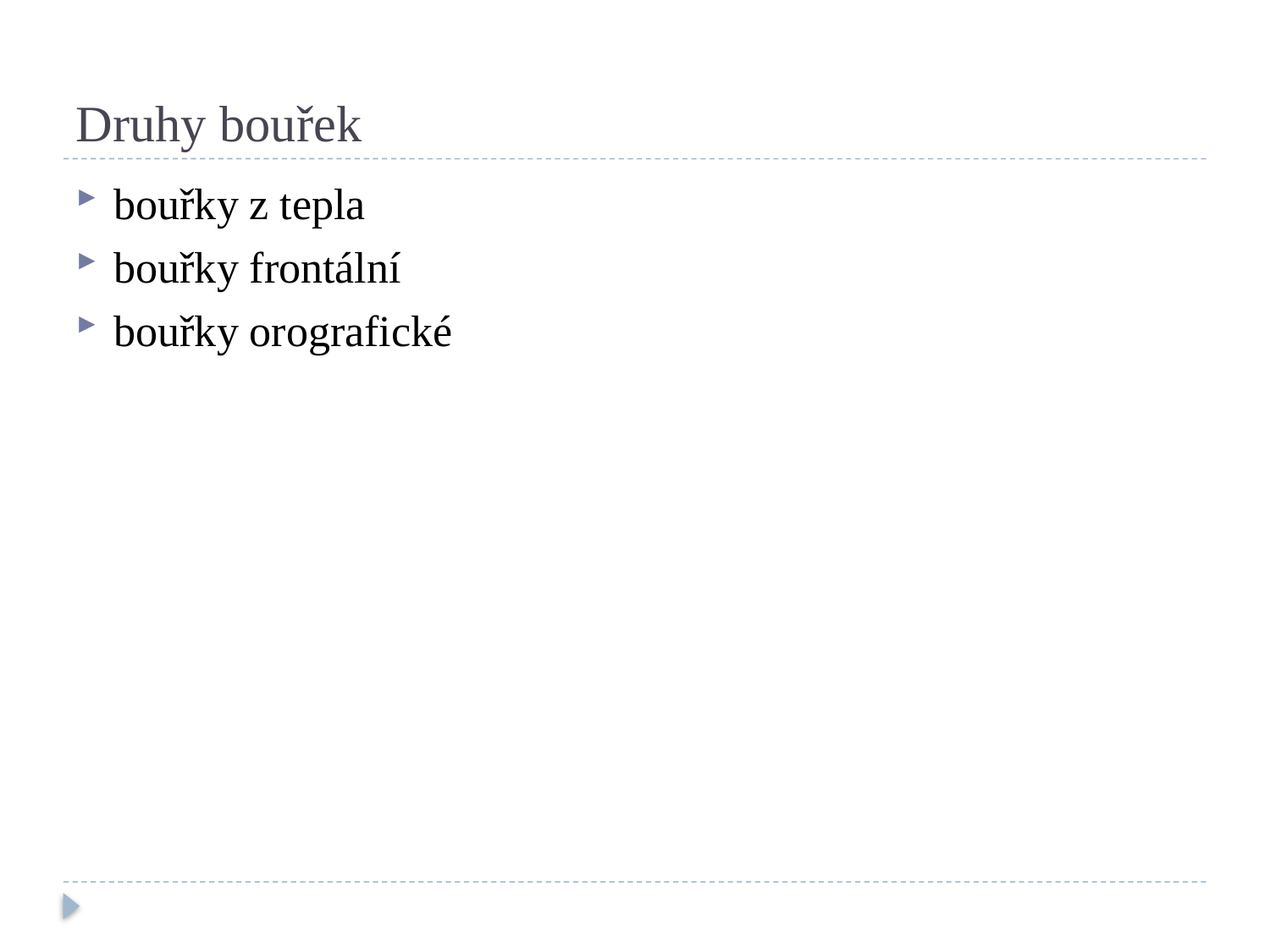

# Druhy bouřek
bouřky z tepla
bouřky frontální
bouřky orografické